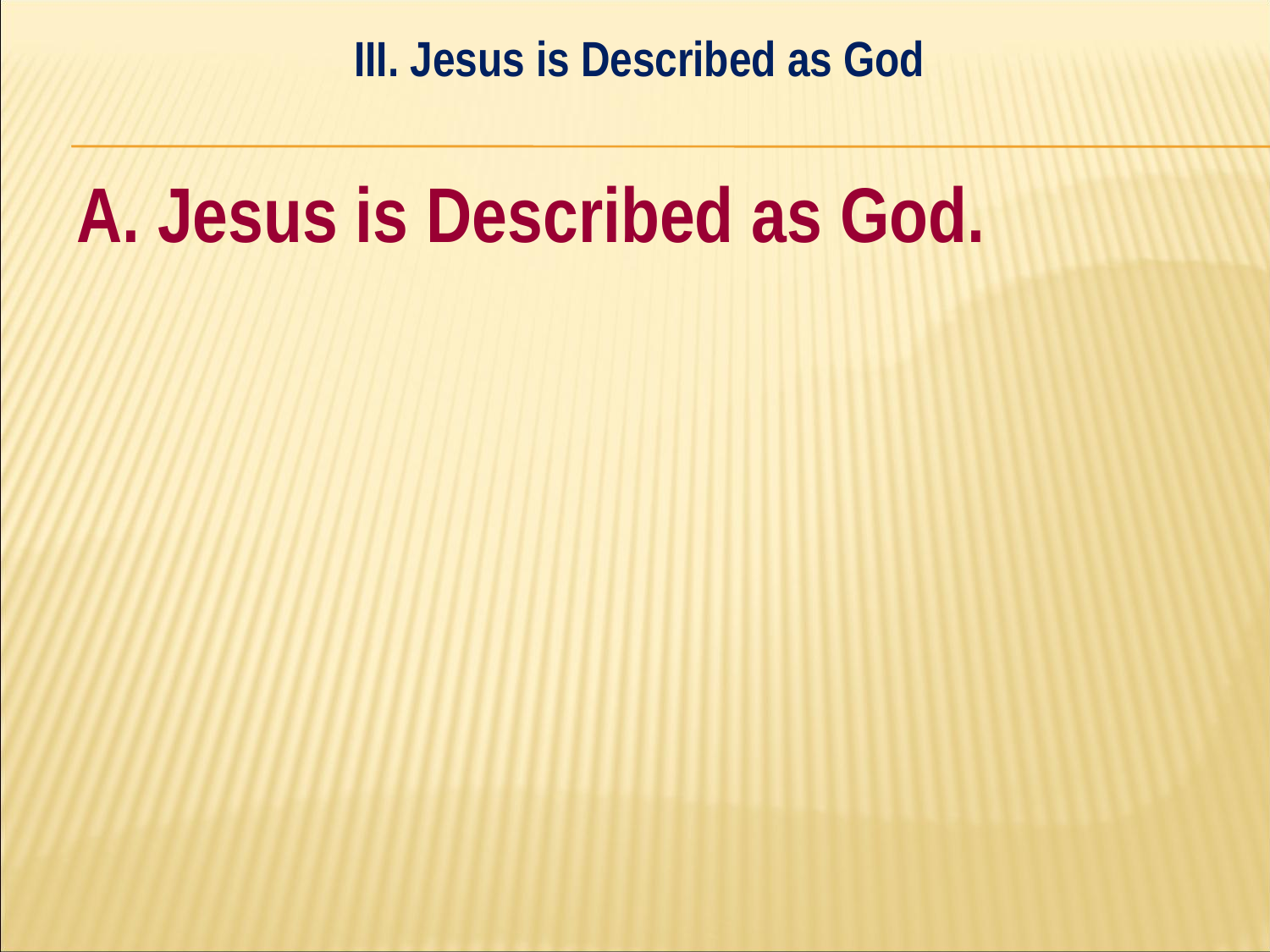

III. Jesus is Described as God
#
A. Jesus is Described as God.